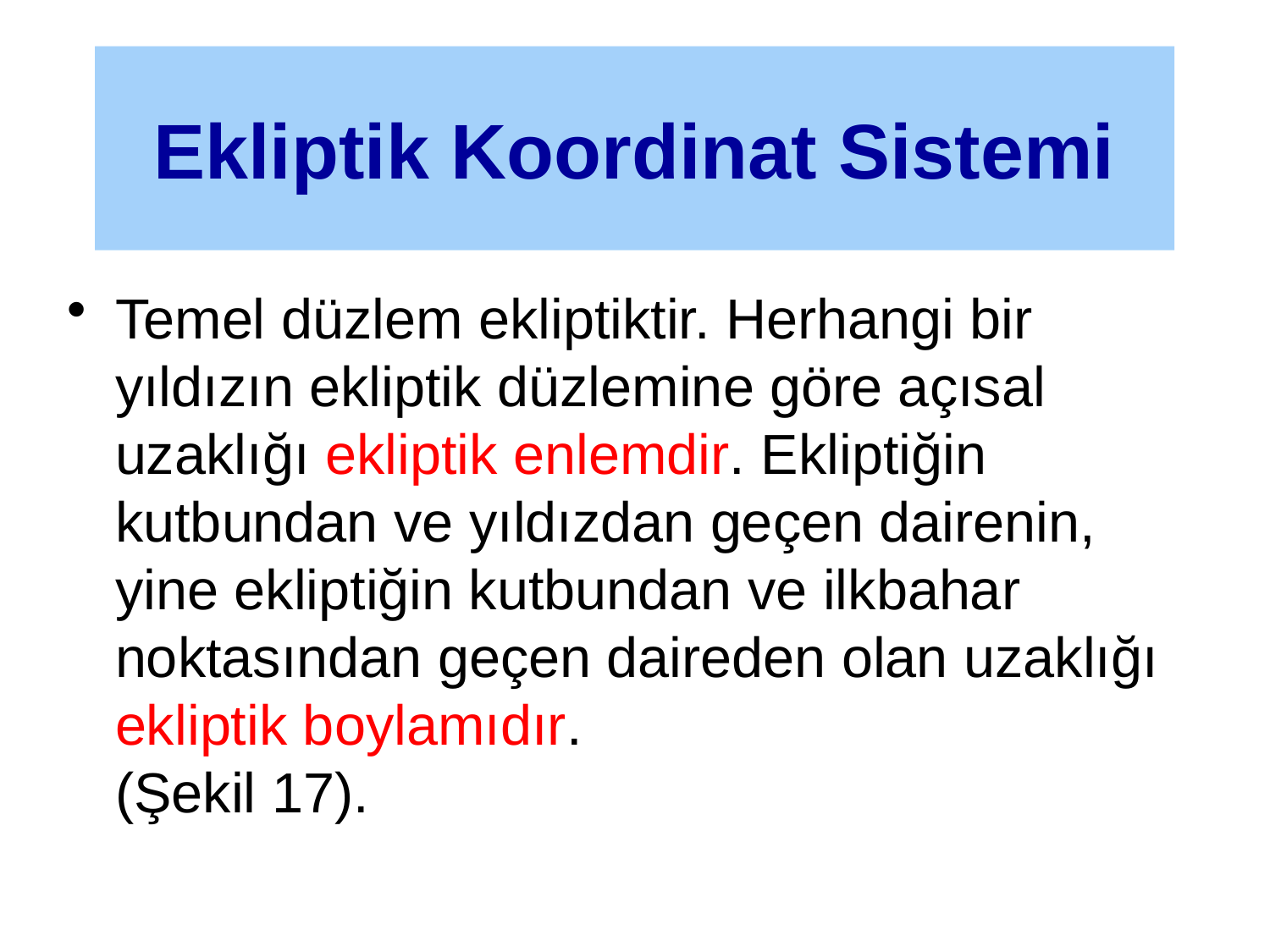

#
Ekliptik Koordinat Sistemi
Temel düzlem ekliptiktir. Herhangi bir yıldızın ekliptik düzlemine göre açısal uzaklığı ekliptik enlemdir. Ekliptiğin kutbundan ve yıldızdan geçen dairenin, yine ekliptiğin kutbundan ve ilkbahar noktasından geçen daireden olan uzaklığı ekliptik boylamıdır.
(Şekil 17).